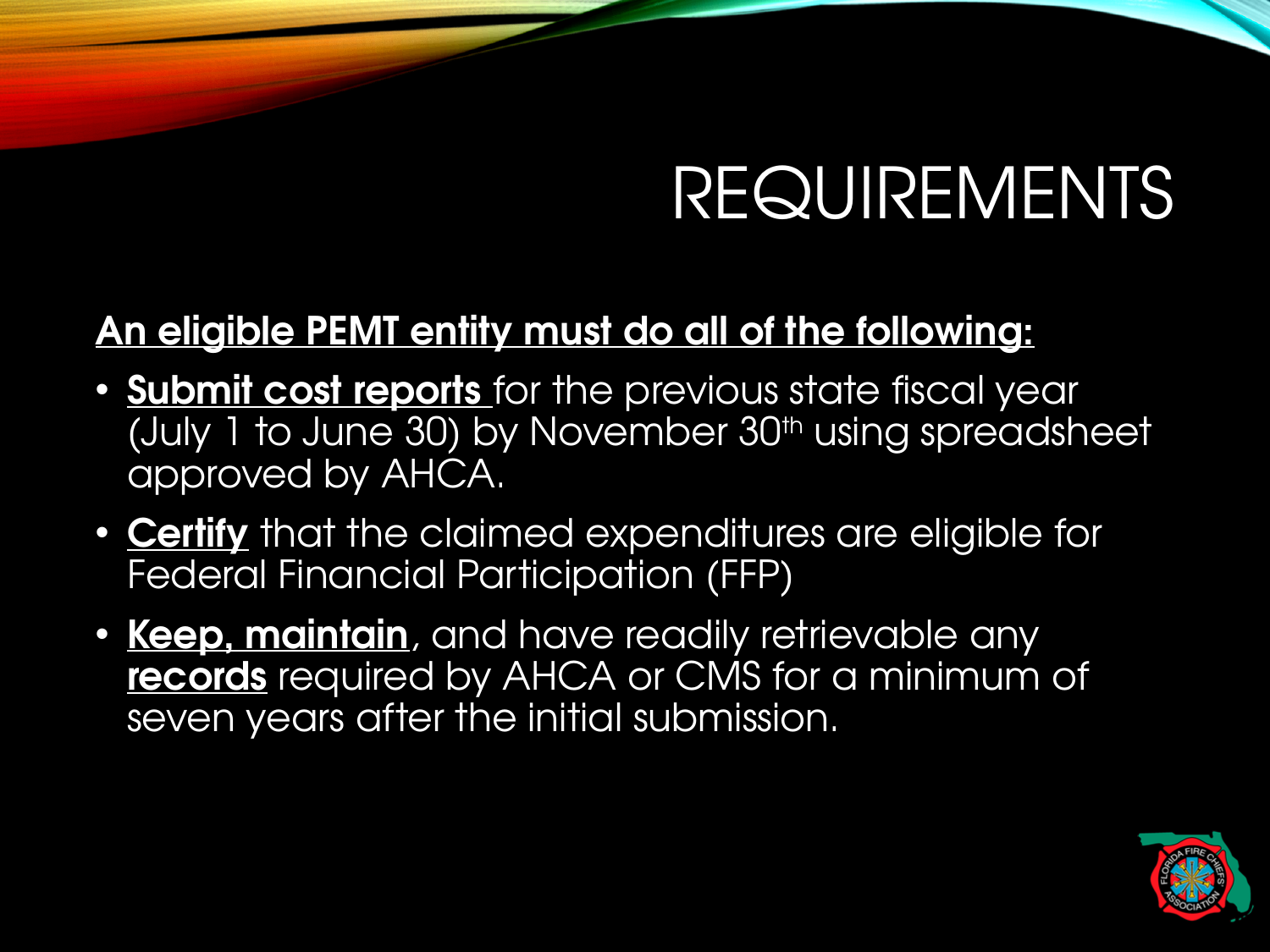

# Requirements
An eligible PEMT entity must do all of the following:
Submit cost reports for the previous state fiscal year (July 1 to June 30) by November 30th using spreadsheet approved by AHCA.
Certify that the claimed expenditures are eligible for Federal Financial Participation (FFP)
Keep, maintain, and have readily retrievable any records required by AHCA or CMS for a minimum of seven years after the initial submission.